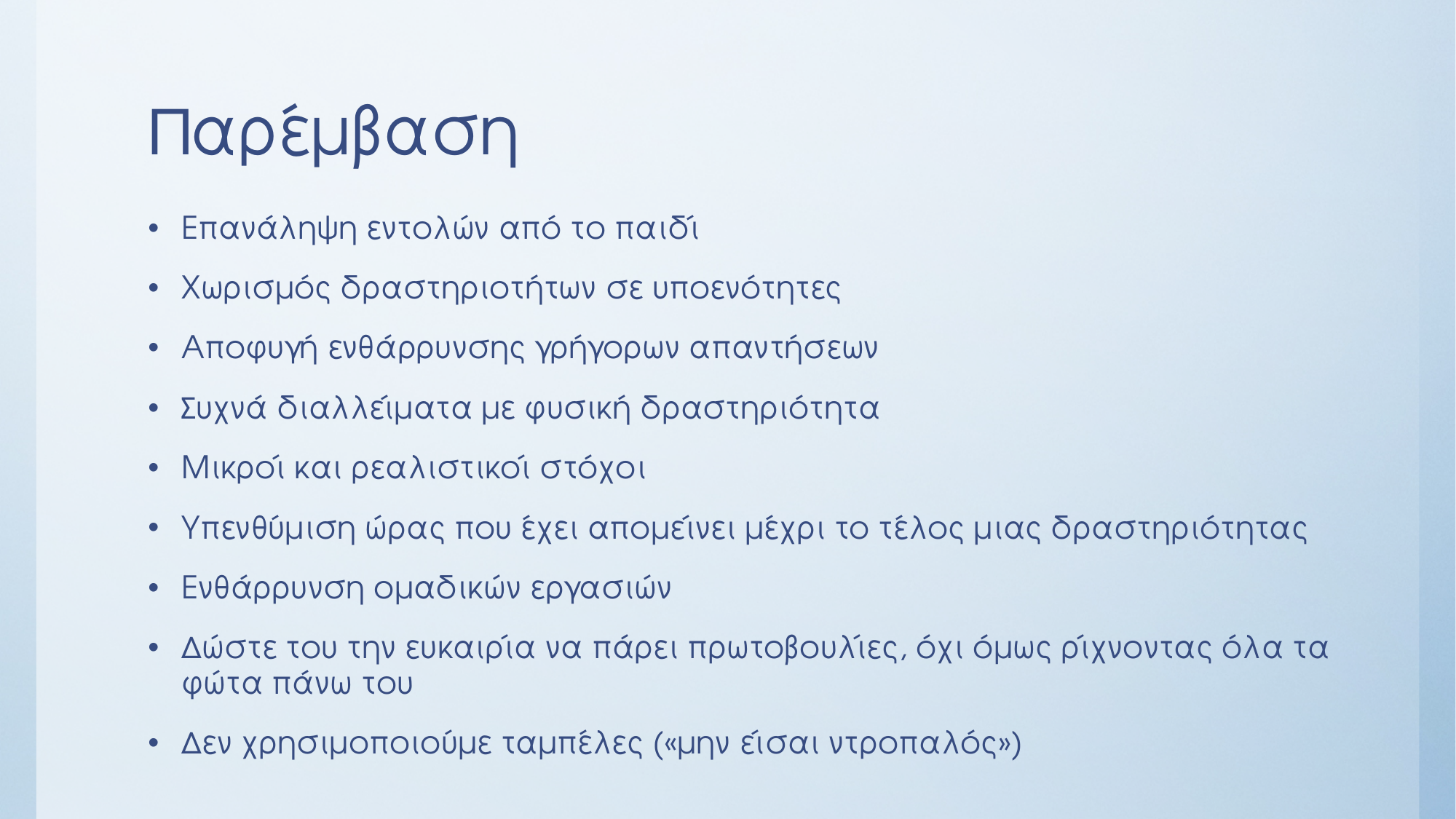

# Παρέμβαση
Επανάληψη εντολών από το παιδί
Χωρισμός δραστηριοτήτων σε υποενότητες
Αποφυγή ενθάρρυνσης γρήγορων απαντήσεων
Συχνά διαλλείματα με φυσική δραστηριότητα
Μικροί και ρεαλιστικοί στόχοι
Υπενθύμιση ώρας που έχει απομείνει μέχρι το τέλος μιας δραστηριότητας
Ενθάρρυνση ομαδικών εργασιών
Δώστε του την ευκαιρία να πάρει πρωτοβουλίες, όχι όμως ρίχνοντας όλα τα φώτα πάνω του
Δεν χρησιμοποιούμε ταμπέλες («μην είσαι ντροπαλός»)